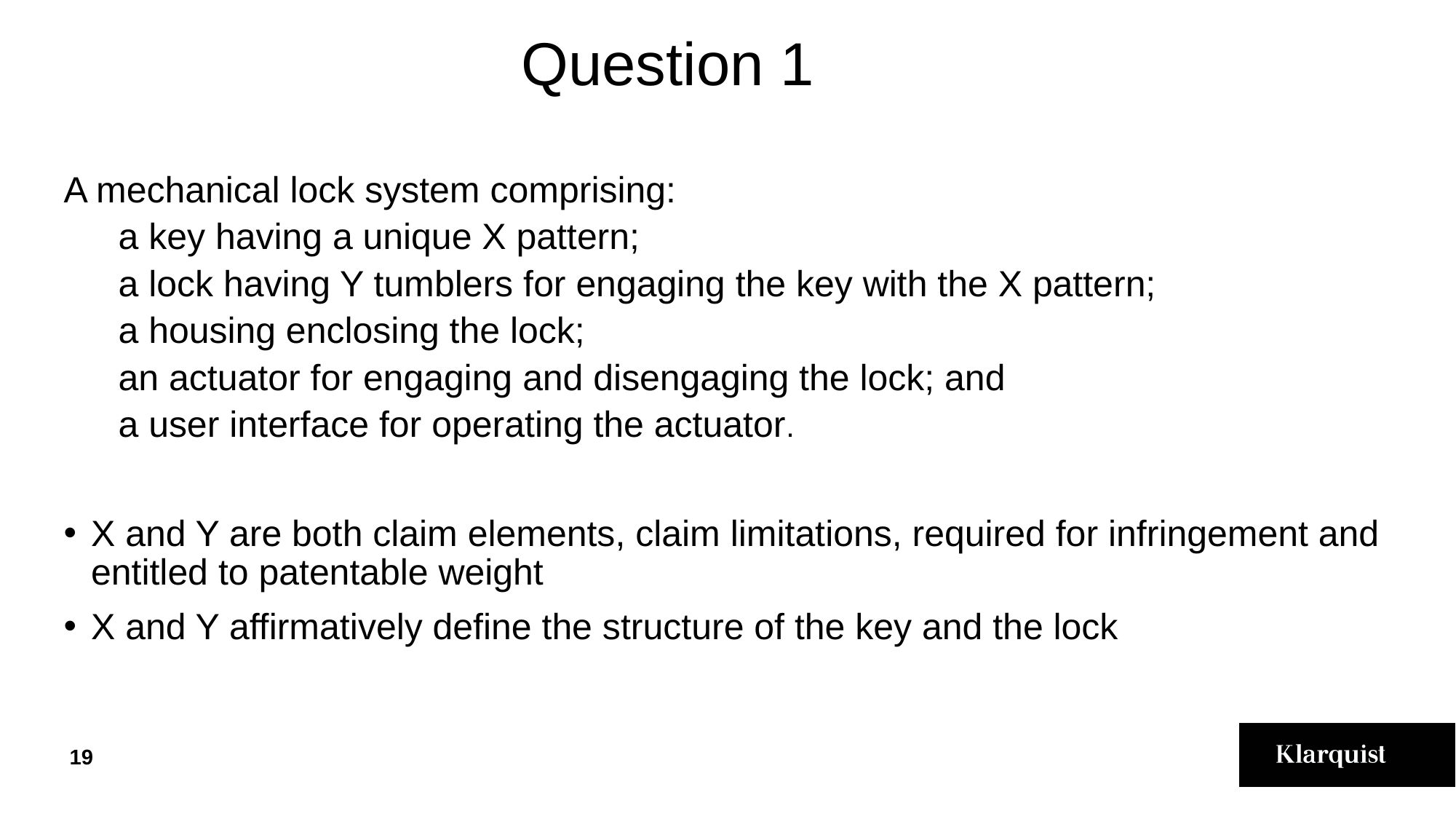

# Question 1
A mechanical lock system comprising:
a key having a unique X pattern;
a lock having Y tumblers for engaging the key with the X pattern;
a housing enclosing the lock;
an actuator for engaging and disengaging the lock; and
a user interface for operating the actuator.

X and Y are both claim elements, claim limitations, required for infringement and entitled to patentable weight
X and Y affirmatively define the structure of the key and the lock